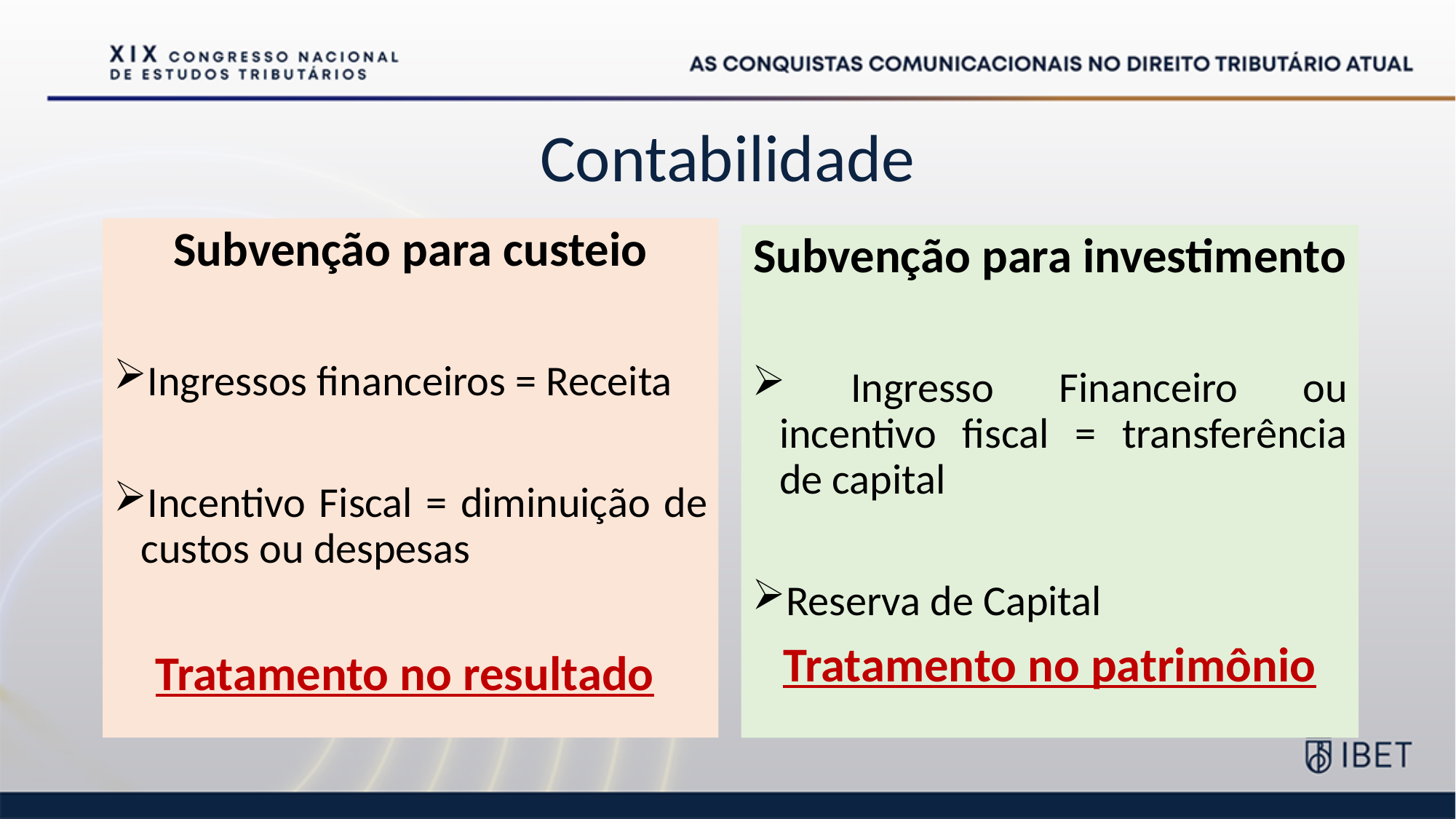

# Contabilidade
Subvenção para custeio

Ingressos financeiros = Receita

Incentivo Fiscal = diminuição de custos ou despesas

Tratamento no resultado
Subvenção para investimento

 Ingresso Financeiro ou incentivo fiscal = transferência de capital

Reserva de Capital
Tratamento no patrimônio